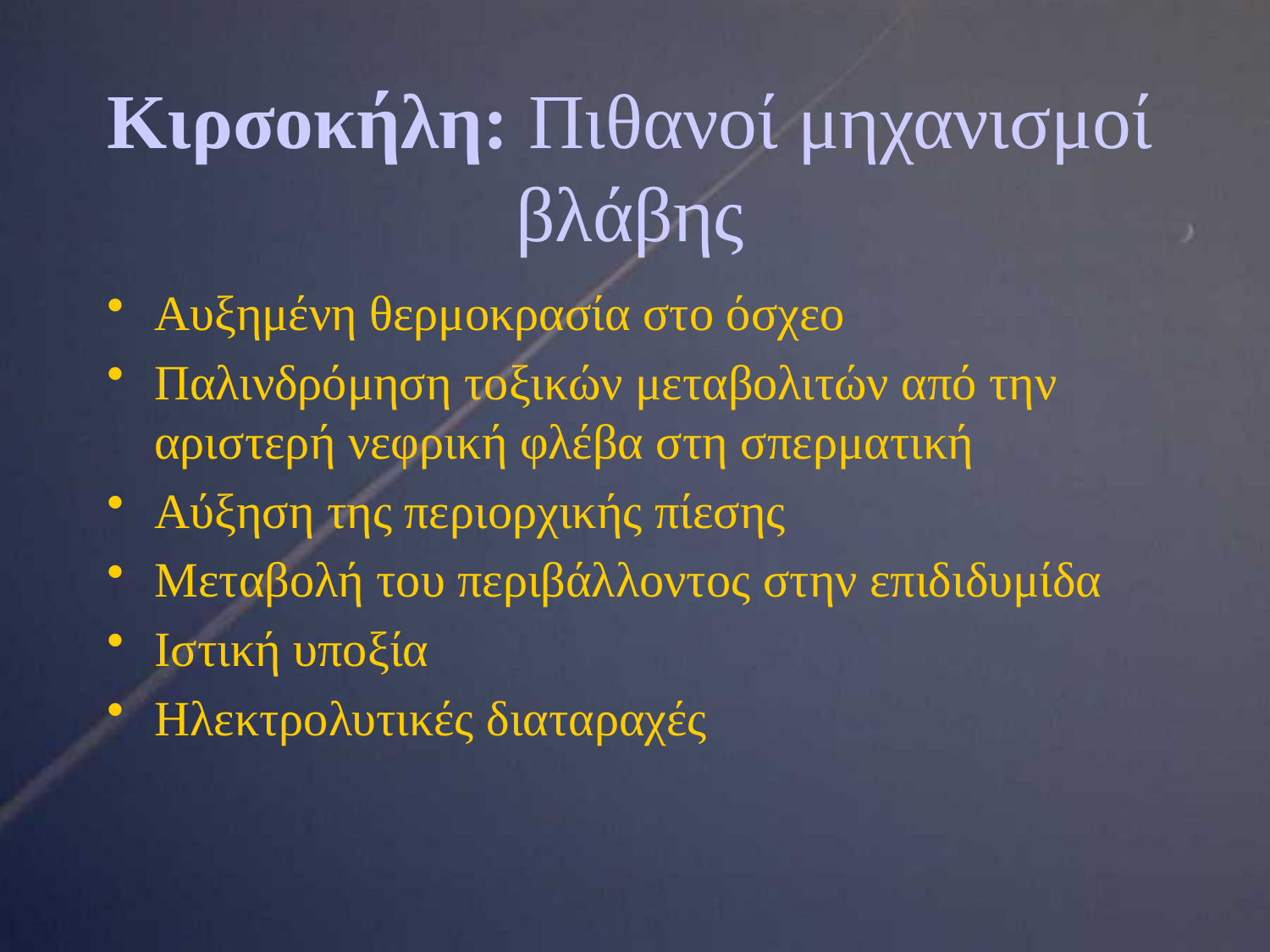

# Κιρσοκήλη: Πιθανοί μηχανισμοί βλάβης
Αυξημένη θερμοκρασία στο όσχεο
Παλινδρόμηση τοξικών μεταβολιτών από την αριστερή νεφρική φλέβα στη σπερματική
Αύξηση της περιορχικής πίεσης
Μεταβολή του περιβάλλοντος στην επιδιδυμίδα
Ιστική υποξία
Ηλεκτρολυτικές διαταραχές